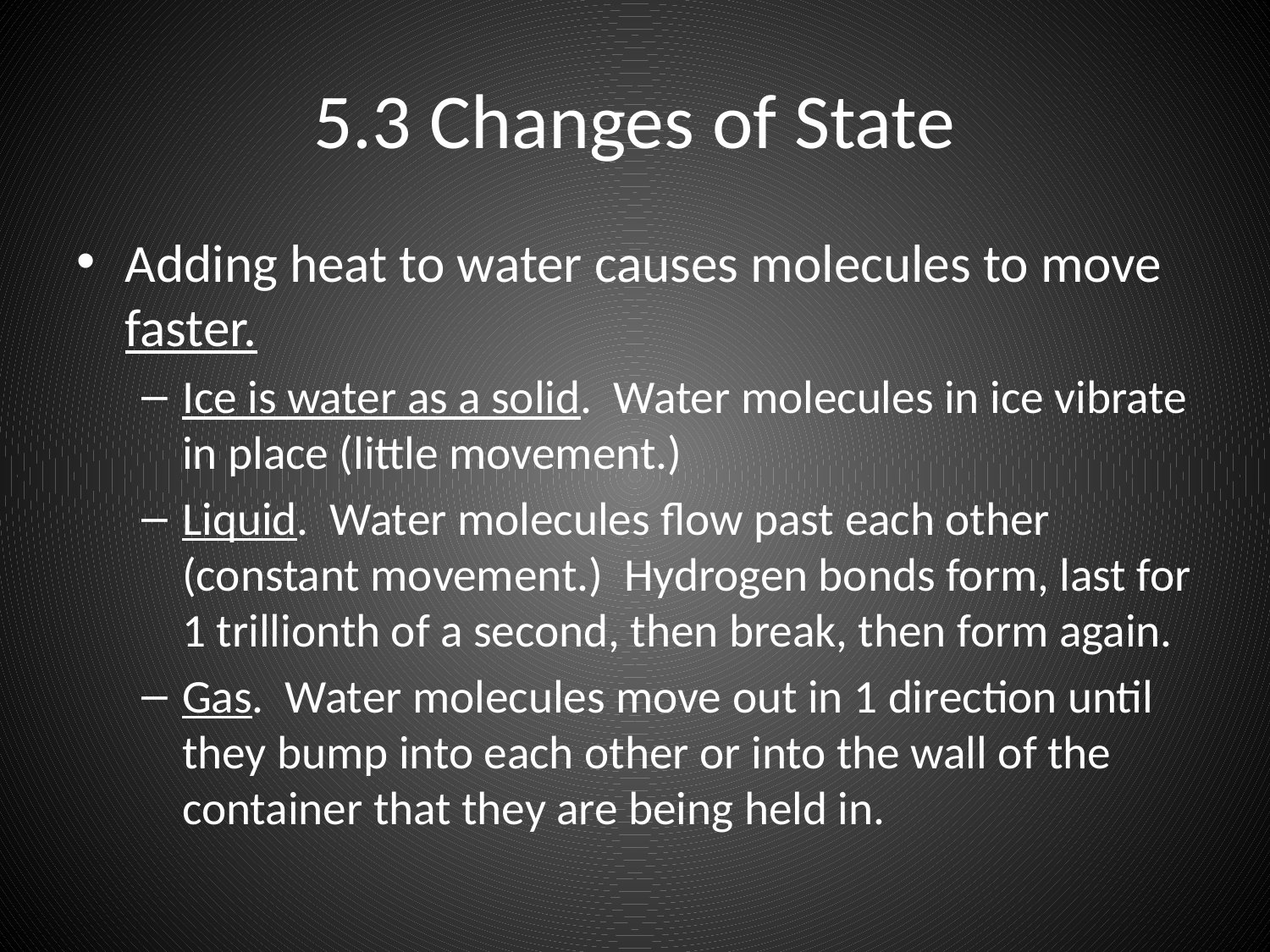

# 5.3 Changes of State
Adding heat to water causes molecules to move faster.
Ice is water as a solid.  Water molecules in ice vibrate in place (little movement.)
Liquid.  Water molecules flow past each other (constant movement.)  Hydrogen bonds form, last for 1 trillionth of a second, then break, then form again.
Gas.  Water molecules move out in 1 direction until they bump into each other or into the wall of the container that they are being held in.